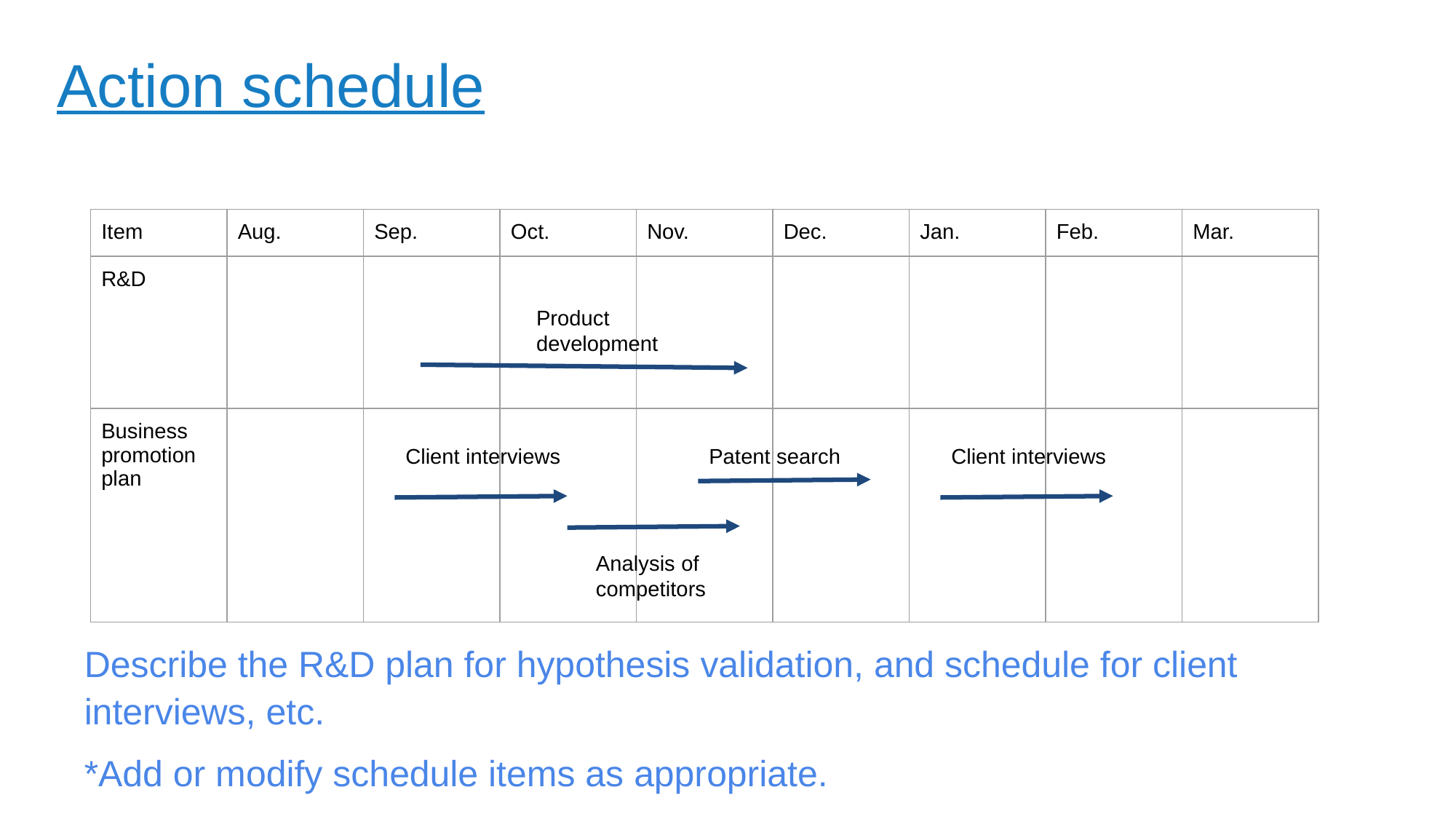

# Action schedule
| Item | Aug. | Sep. | Oct. | Nov. | Dec. | Jan. | Feb. | Mar. |
| --- | --- | --- | --- | --- | --- | --- | --- | --- |
| R&D |  |  |  |  |  |  |  |  |
| Business promotion plan |  |  |  |  |  |  |  |  |
Product development
Client interviews
Patent search
Client interviews
Analysis of competitors
Describe the R&D plan for hypothesis validation, and schedule for client interviews, etc.
*Add or modify schedule items as appropriate.